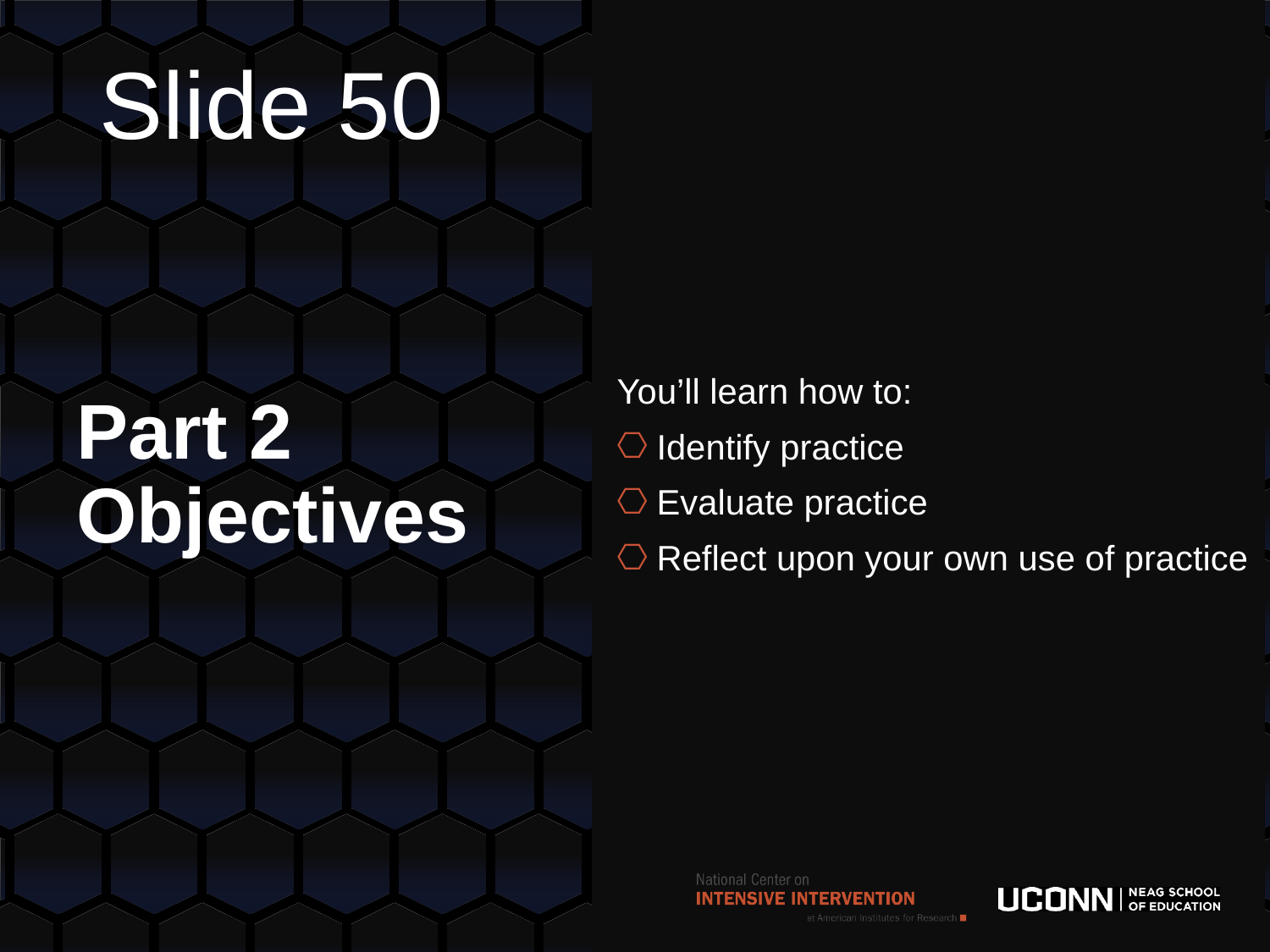

# Slide 50
You’ll learn how to:
Identify practice
Evaluate practice
Reflect upon your own use of practice
Part 2 Objectives